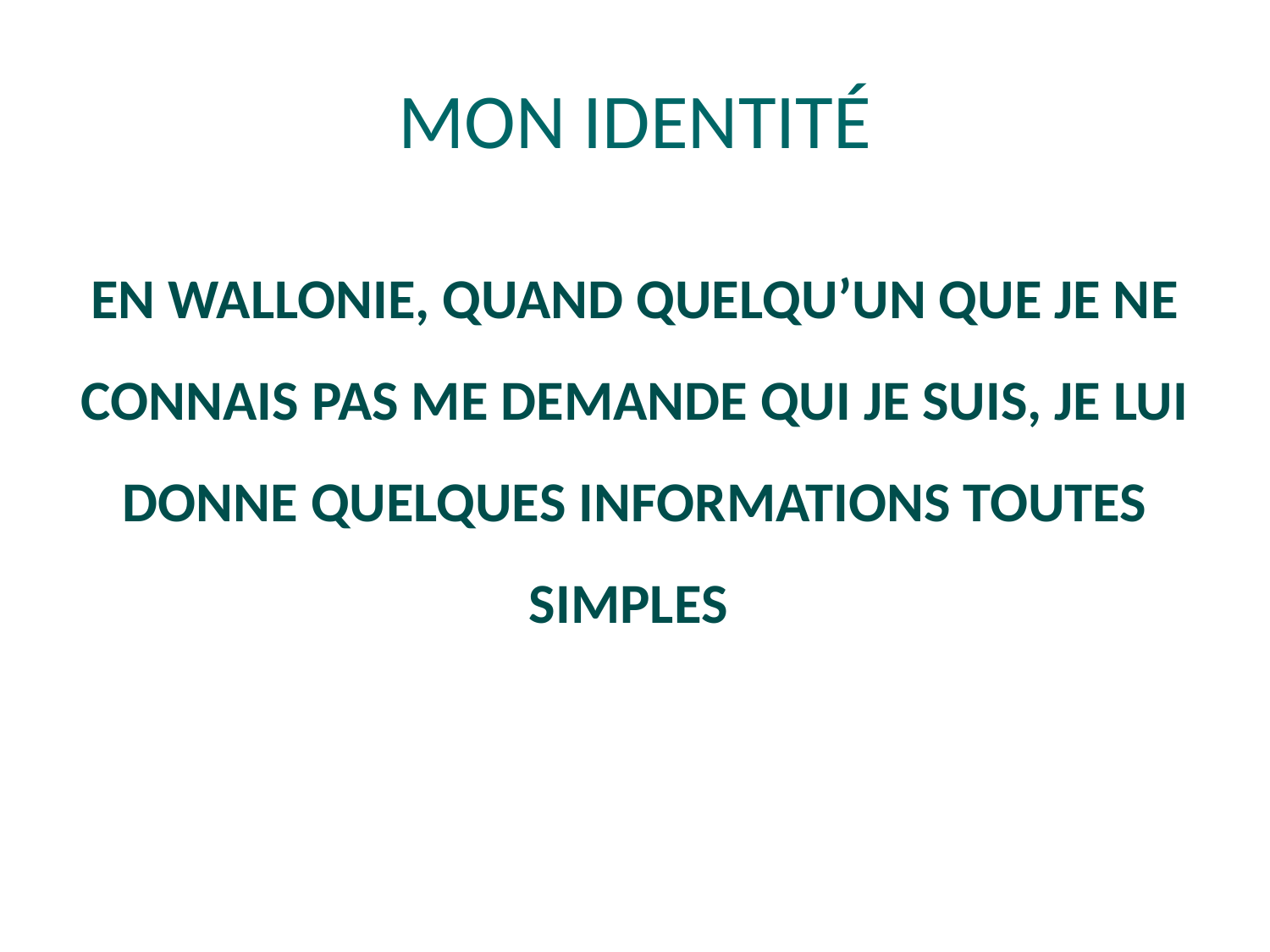

# MON IDENTITÉ
EN WALLONIE, Quand quelqu’un que je ne connais pas me demande qui je suis, je LUI DONNE quelques informations TOUTES SIMPLES